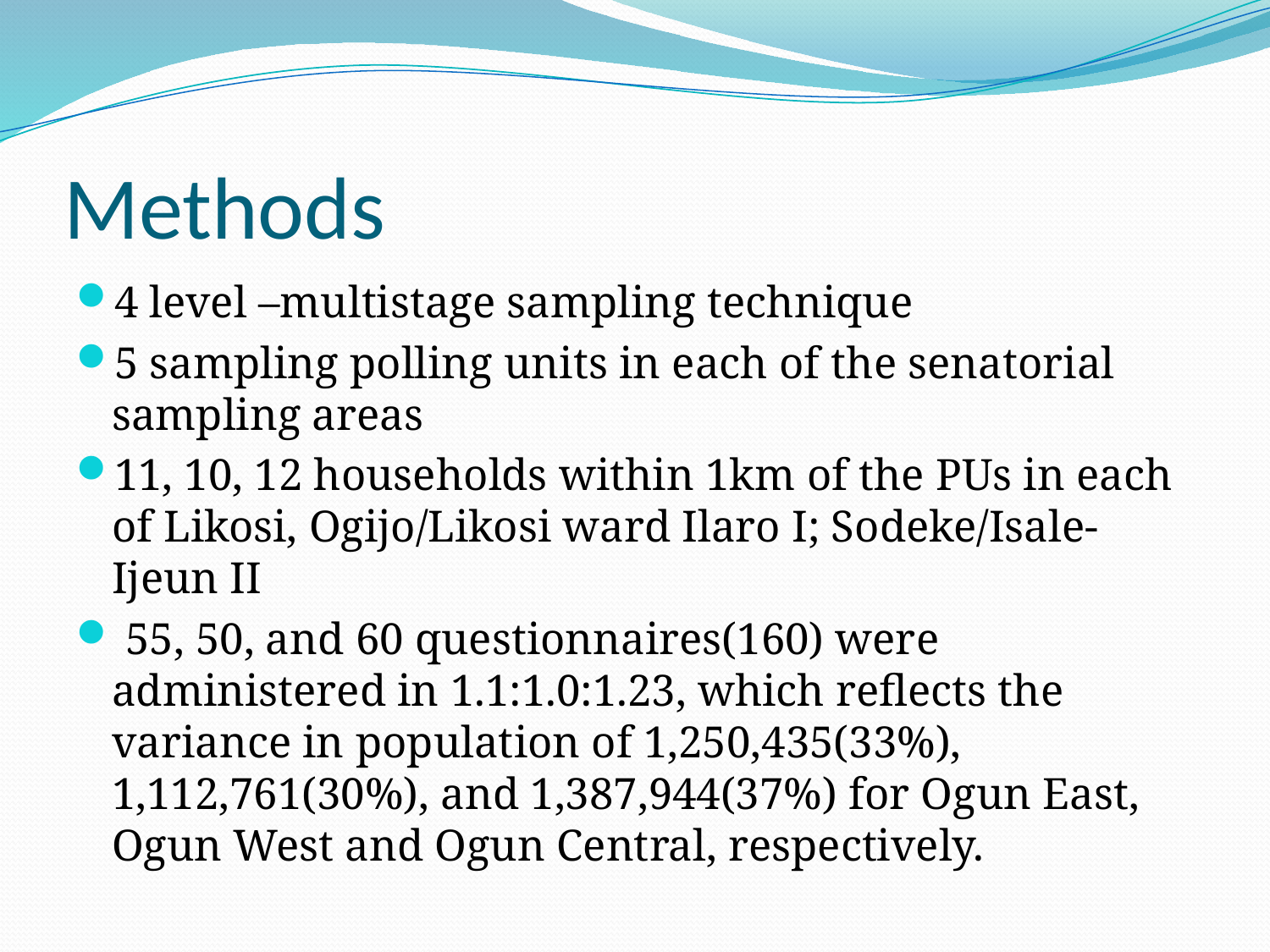

# Methods
4 level –multistage sampling technique
5 sampling polling units in each of the senatorial sampling areas
11, 10, 12 households within 1km of the PUs in each of Likosi, Ogijo/Likosi ward Ilaro I; Sodeke/Isale‐Ijeun II
 55, 50, and 60 questionnaires(160) were administered in 1.1:1.0:1.23, which reflects the variance in population of 1,250,435(33%), 1,112,761(30%), and 1,387,944(37%) for Ogun East, Ogun West and Ogun Central, respectively.